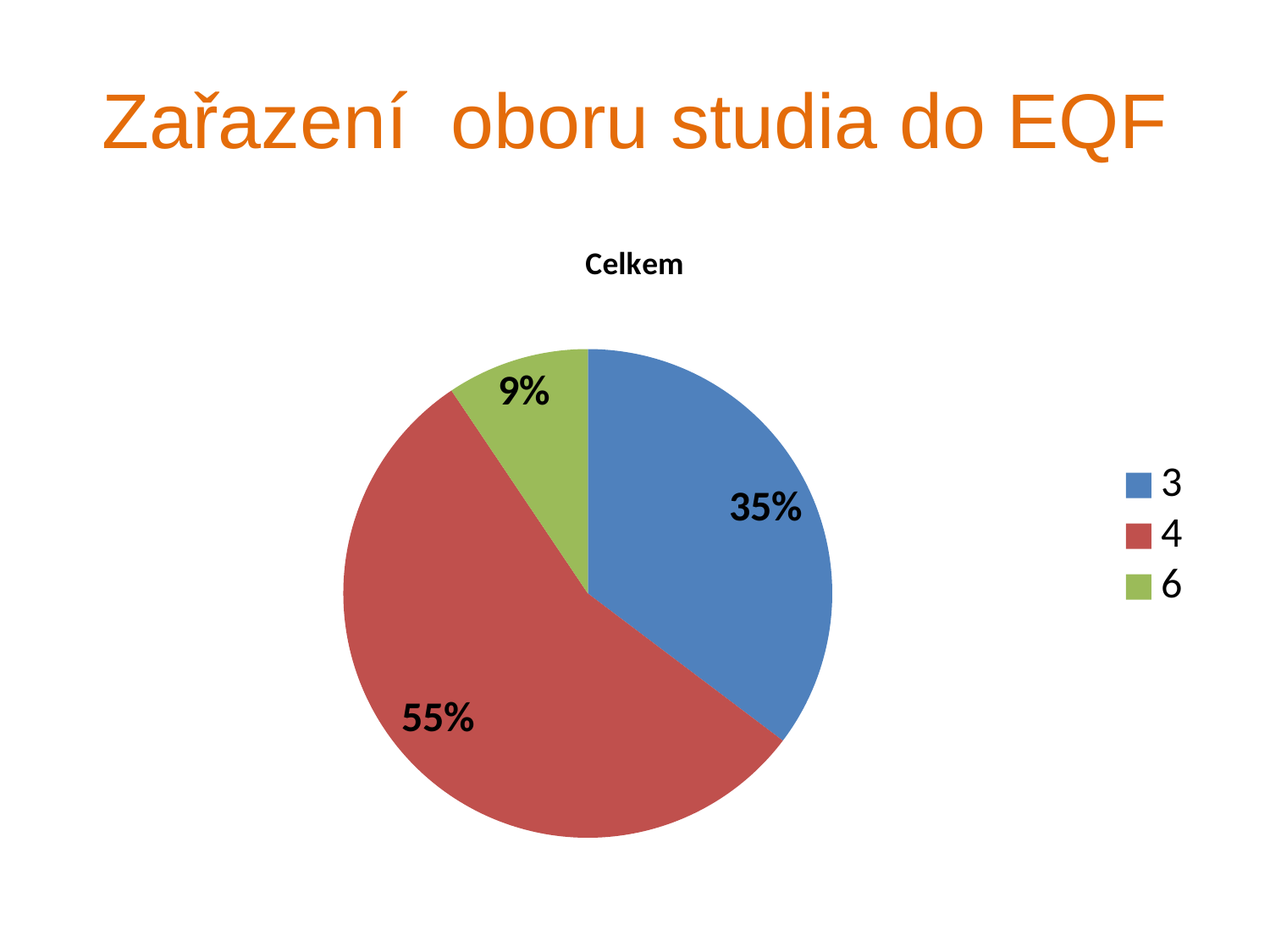

# Zařazení  oboru studia do EQF

### Chart:

| Category | Celkem |
|---|---|
| 3 | 30.0 |
| 4 | 47.0 |
| 6 | 8.0 |